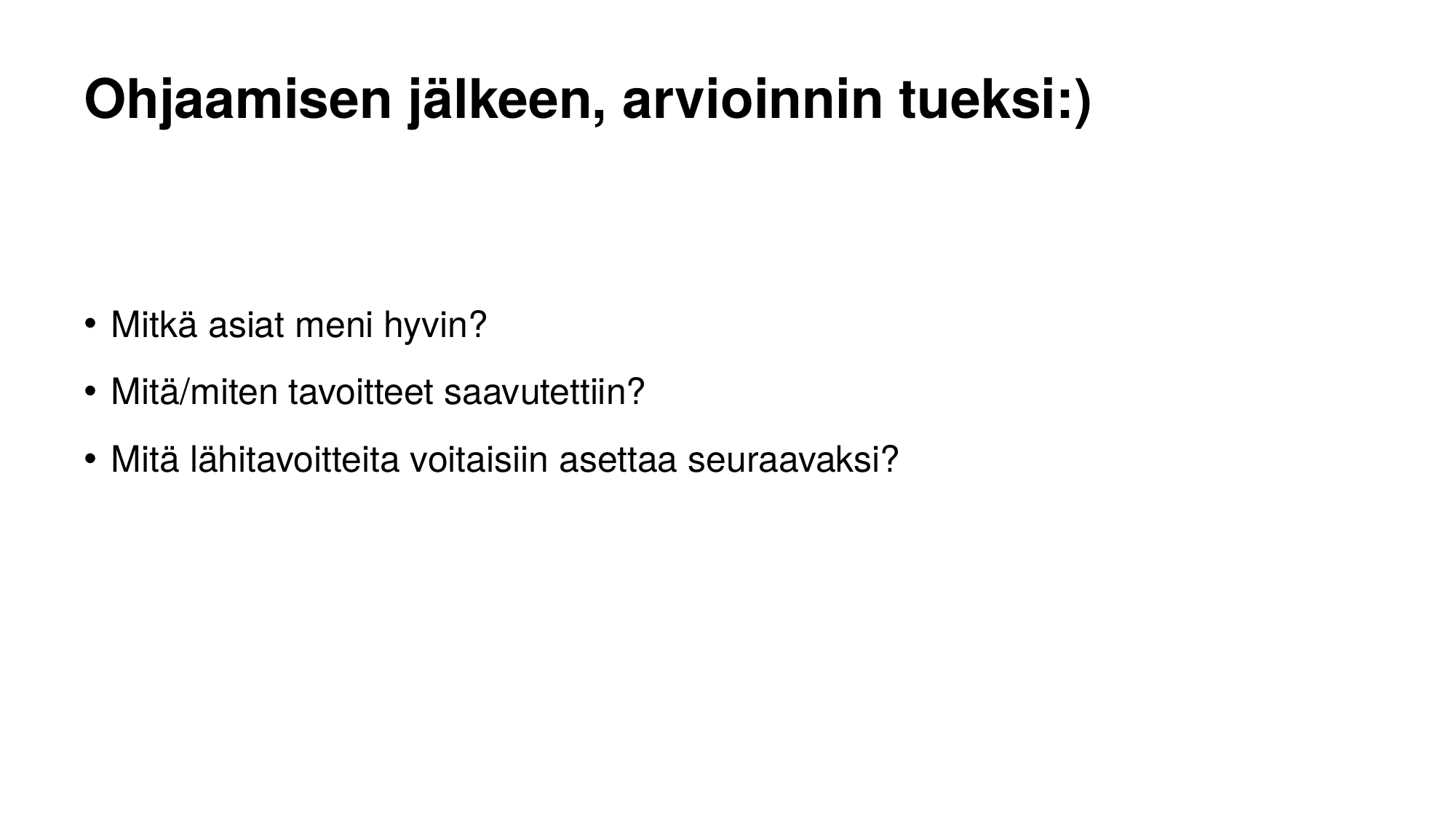

# Ohjaamisen jälkeen, arvioinnin tueksi:)
Mitkä asiat meni hyvin?
Mitä/miten tavoitteet saavutettiin?
Mitä lähitavoitteita voitaisiin asettaa seuraavaksi?